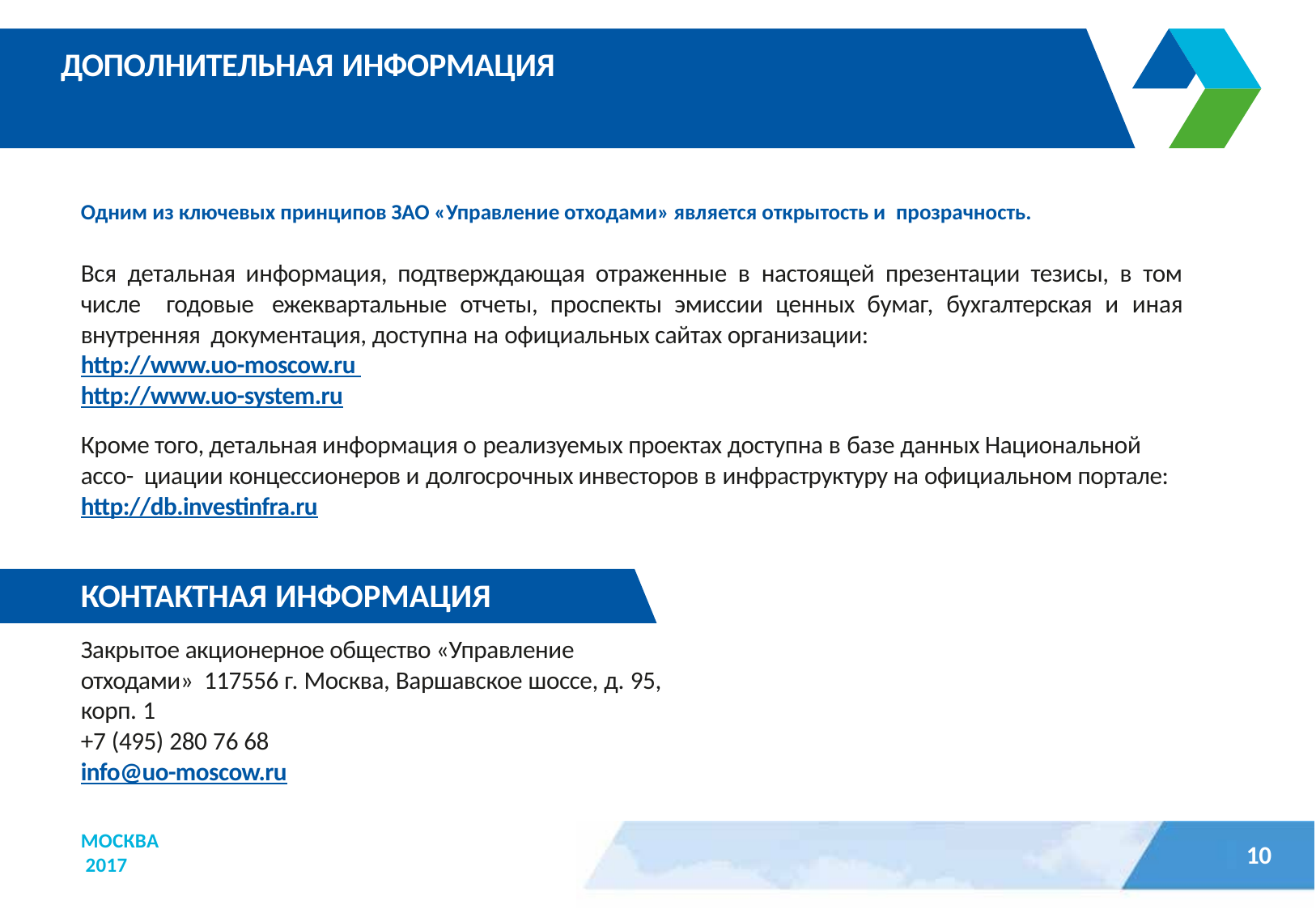

ДОПОЛНИТЕЛЬНАЯ ИНФОРМАЦИЯ
Одним из ключевых принципов ЗАО «Управление отходами» является открытость и  прозрачность.

Вся детальная информация, подтверждающая отраженные в настоящей презентации тезисы, в том числе  годовые ежеквартальные отчеты, проспекты эмиссии ценных бумаг, бухгалтерская и иная внутренняя  документация, доступна на официальных сайтах организации:
http://www.uo-moscow.ru  http://www.uo-system.ru
Кроме того, детальная информация о реализуемых проектах доступна в базе данных Национальной ассо-  циации концессионеров и долгосрочных инвесторов в инфраструктуру на официальном портале:  http://db.investinfra.ru

КОНТАКТНАЯ ИНФОРМАЦИЯ
Закрытое акционерное общество «Управление отходами»  117556 г. Москва, Варшавское шоссе, д. 95, корп. 1
+7 (495) 280 76 68
info@uo-moscow.ru

МОСКВА  2017

10